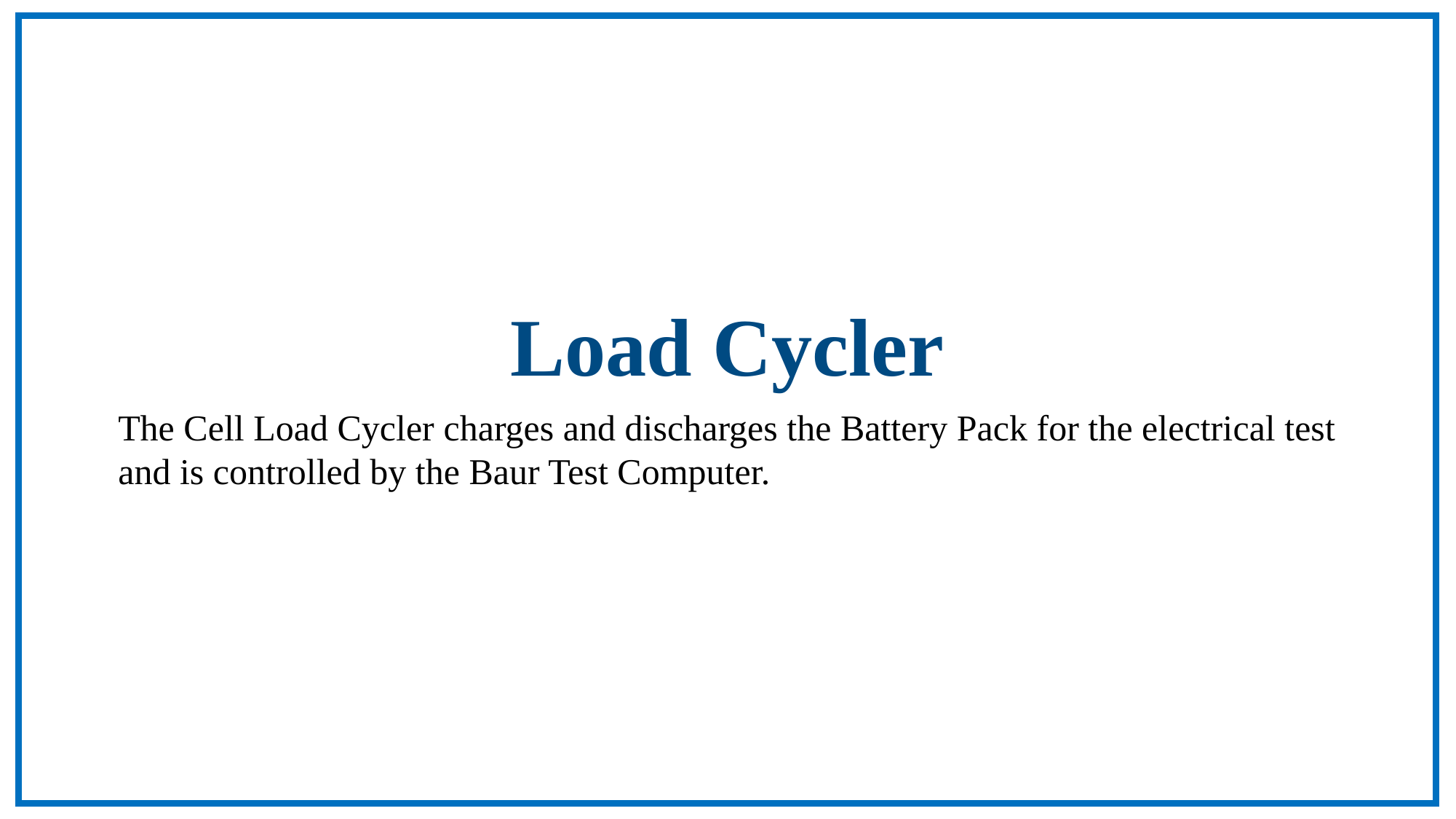

Load Cycler
The Cell Load Cycler charges and discharges the Battery Pack for the electrical test
and is controlled by the Baur Test Computer.